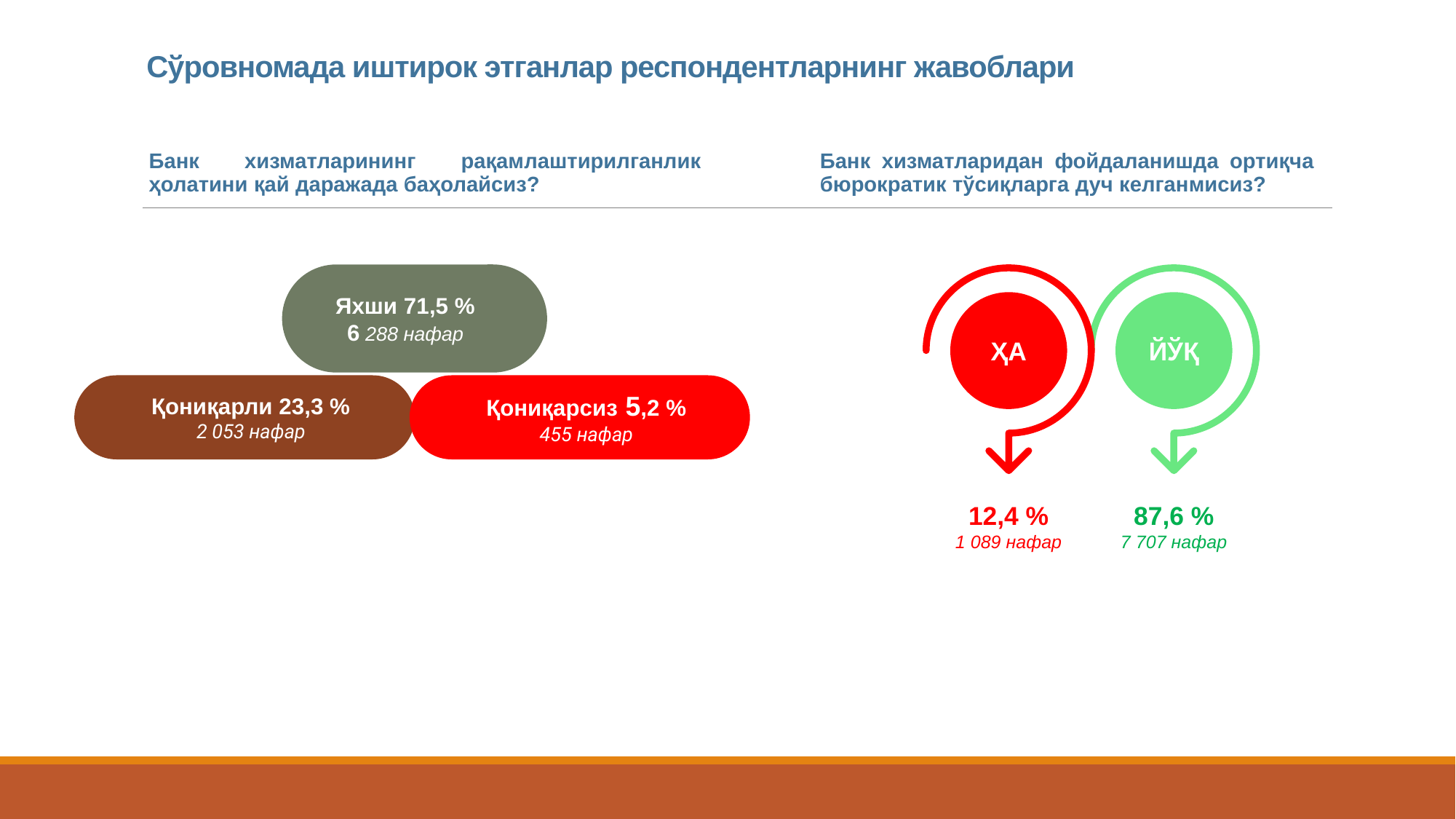

# Сўровномада иштирок этганлар респондентларнинг жавоблари
Банк хизматларининг рақамлаштирилганлик ҳолатини қай даражада баҳолайсиз?
Банк хизматларидан фойдаланишда ортиқча бюрократик тўсиқларга дуч келганмисиз?

ҲА
12,4 %
1 089 нафар

ЙЎҚ
87,6 %
7 707 нафар

Яхши 71,5 %
6 288 нафар

Қониқарли 23,3 %
2 053 нафар

Қониқарсиз 5,2 %
455 нафар